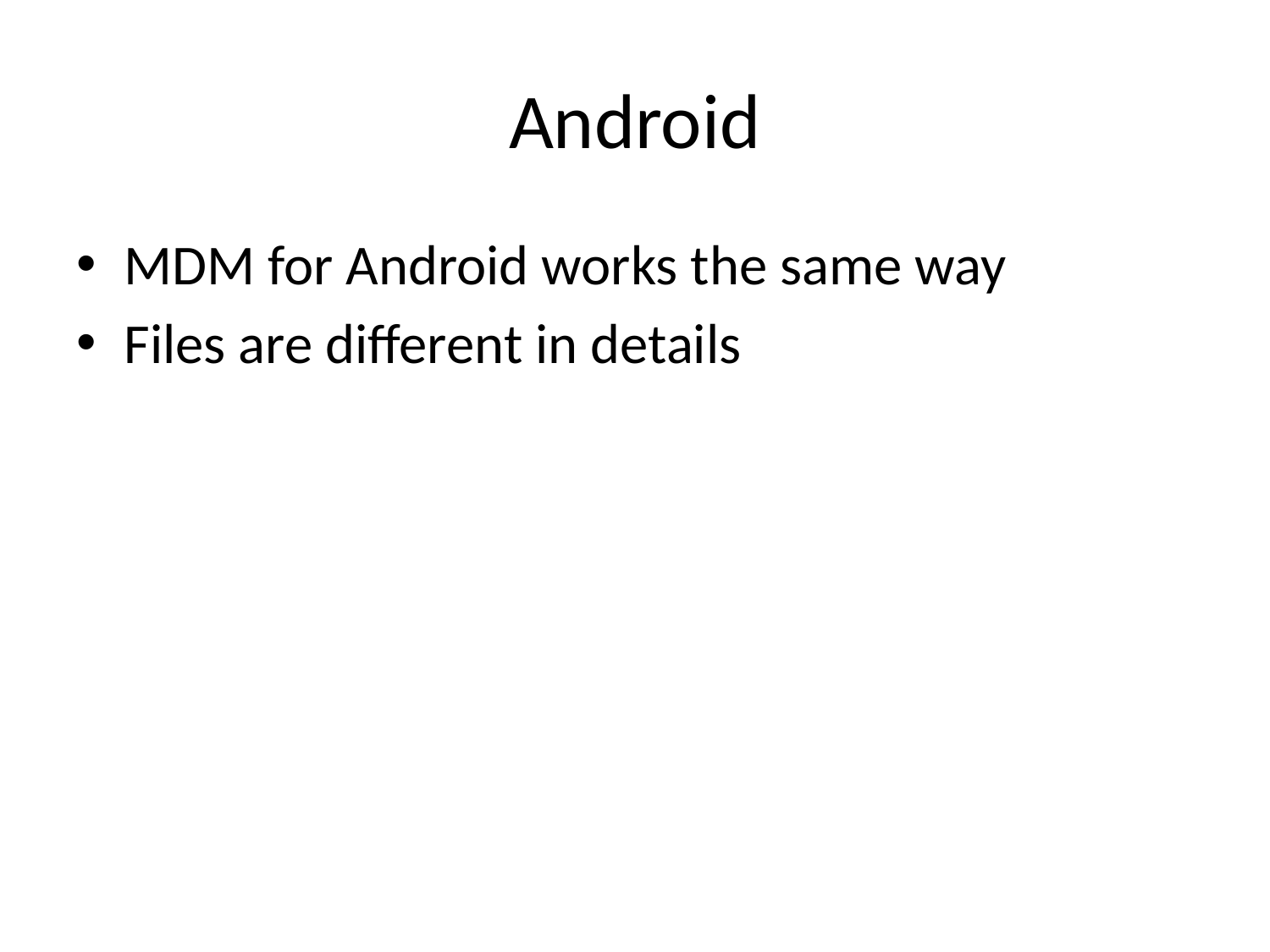

# Android
MDM for Android works the same way
Files are different in details